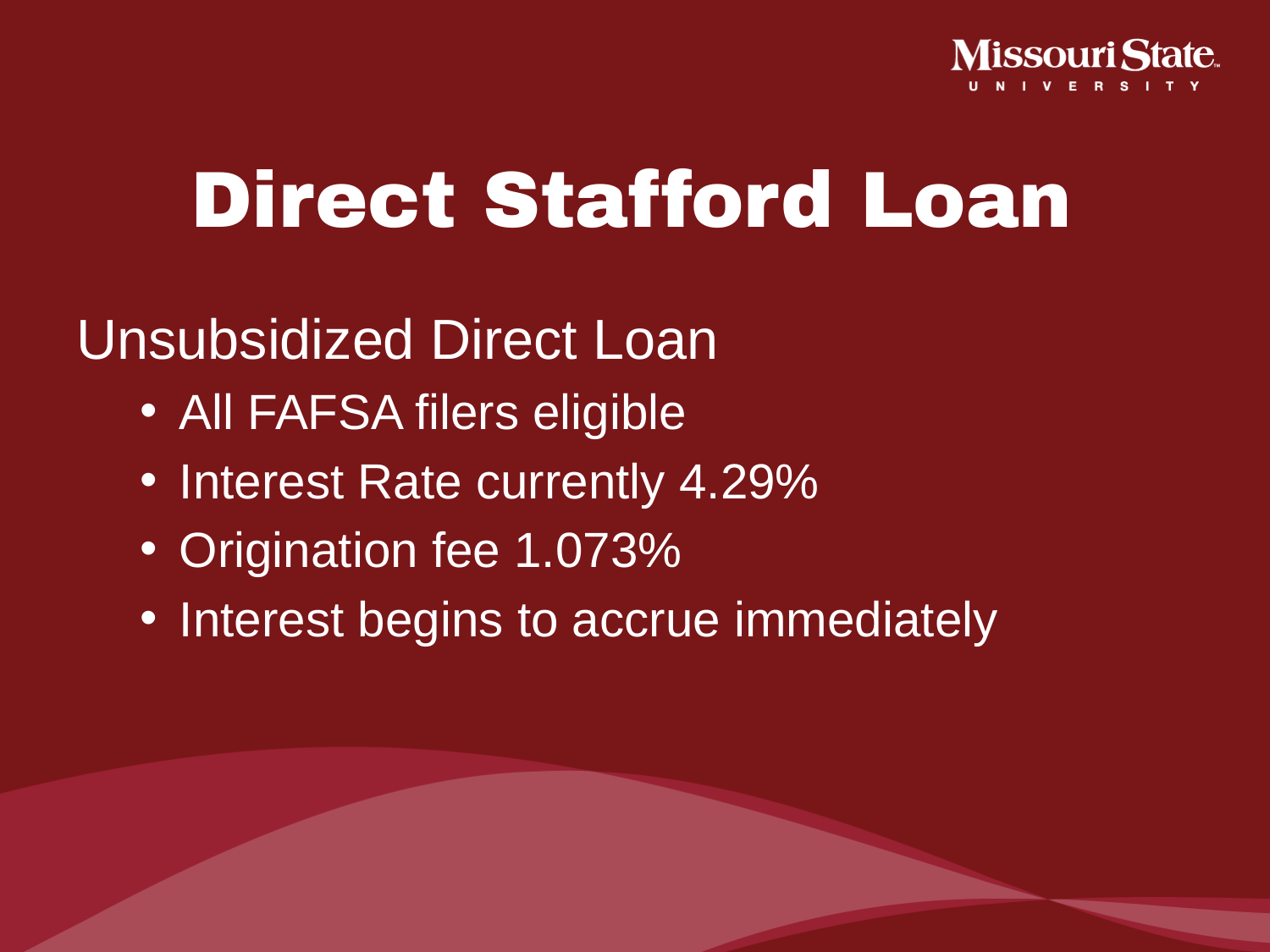

# Direct Stafford Loan
Unsubsidized Direct Loan
All FAFSA filers eligible
Interest Rate currently 4.29%
Origination fee 1.073%
Interest begins to accrue immediately